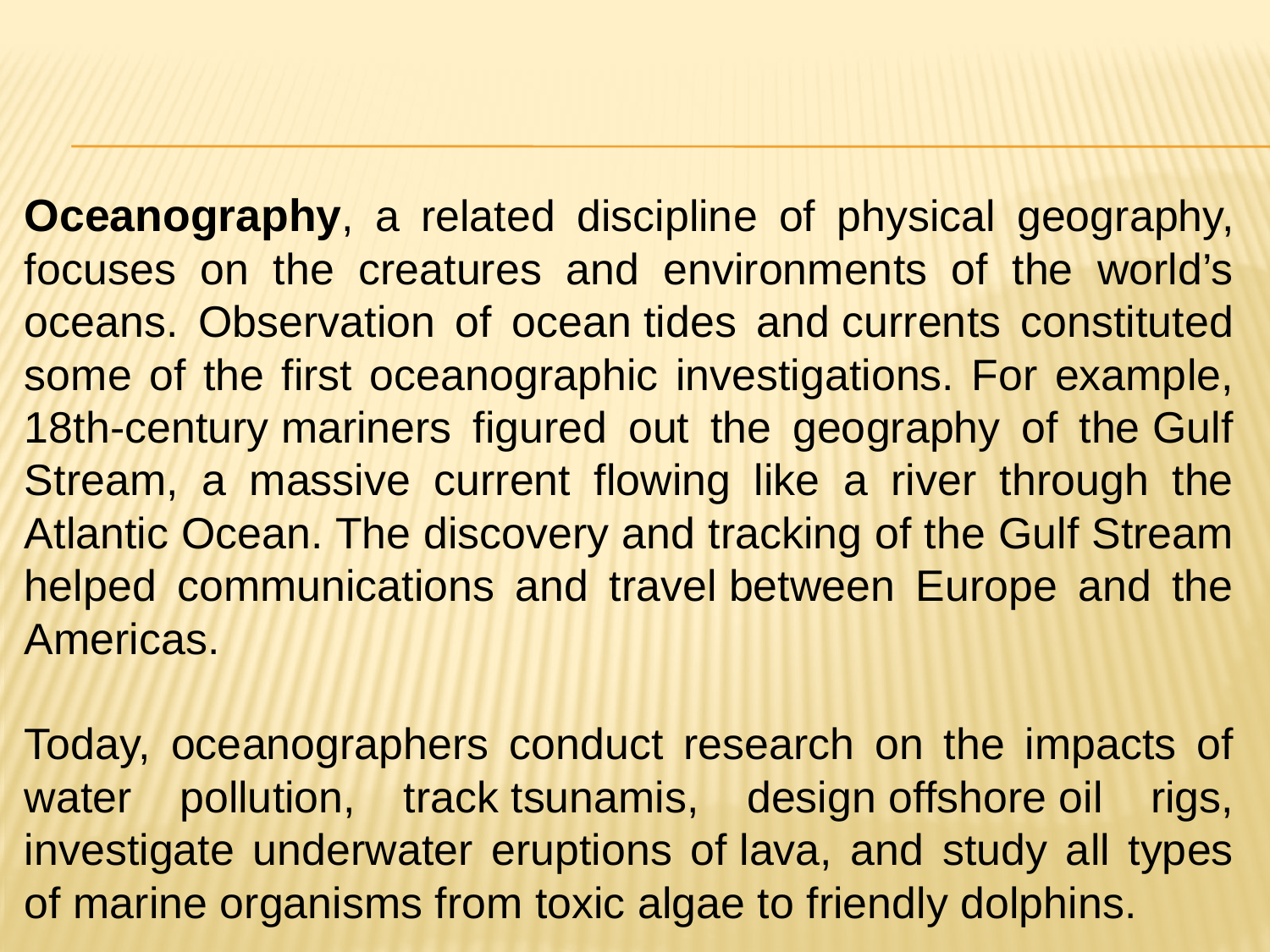

Oceanography, a related discipline of physical geography, focuses on the creatures and environments of the world’s oceans. Observation of ocean tides and currents constituted some of the first oceanographic investigations. For example, 18th-century mariners figured out the geography of the Gulf Stream, a massive current flowing like a river through the Atlantic Ocean. The discovery and tracking of the Gulf Stream helped communications and travel between Europe and the Americas. 
	Today, oceanographers conduct research on the impacts of water pollution, track tsunamis, design offshore oil rigs, investigate underwater eruptions of lava, and study all types of marine organisms from toxic algae to friendly dolphins.